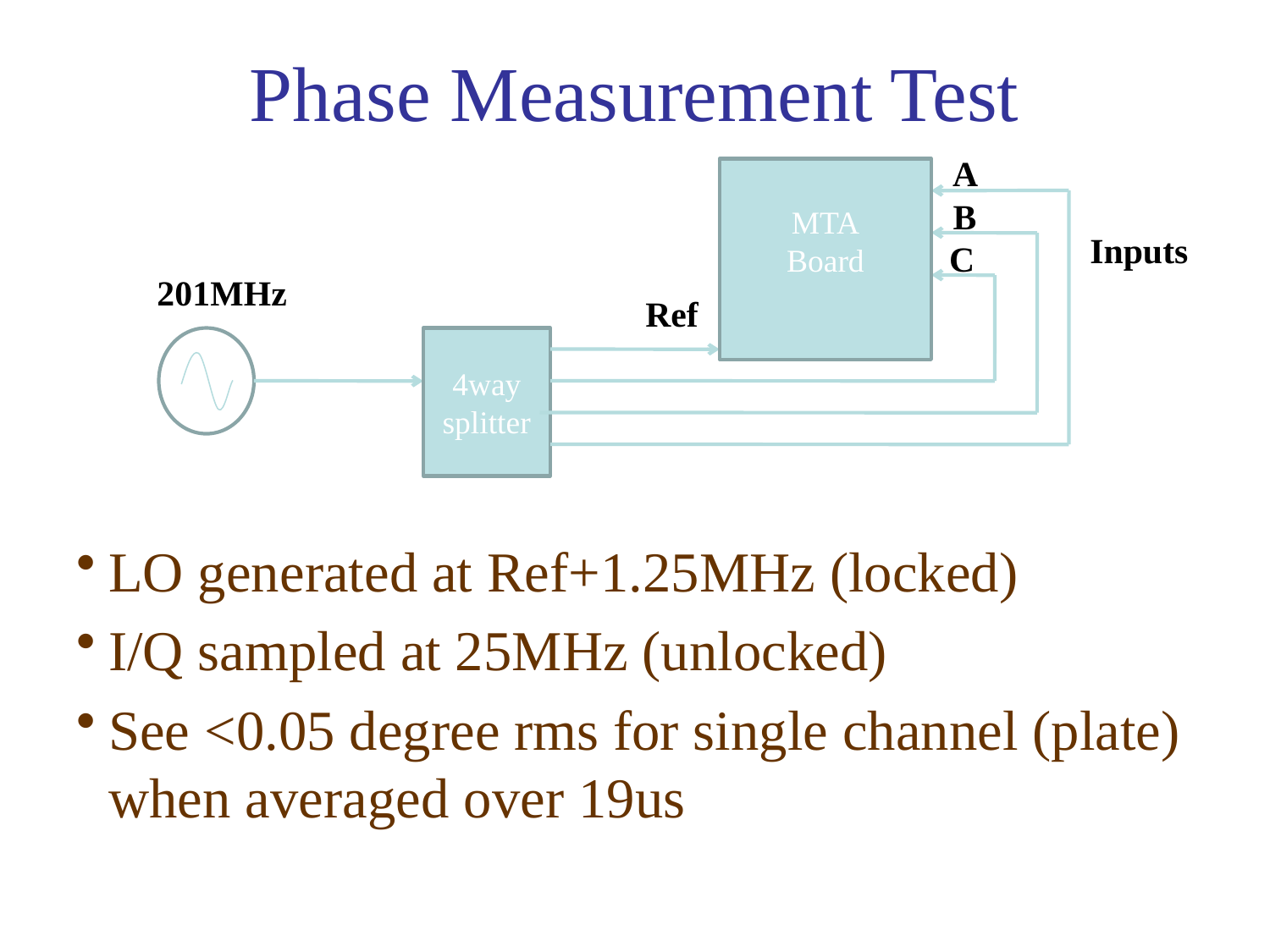

# Phase Measurement Test
A
MTA
Board

B
Inputs
C
201MHz
Ref

4way
splitter

LO generated at Ref+1.25MHz (locked)
I/Q sampled at 25MHz (unlocked)
See <0.05 degree rms for single channel (plate) when averaged over 19us